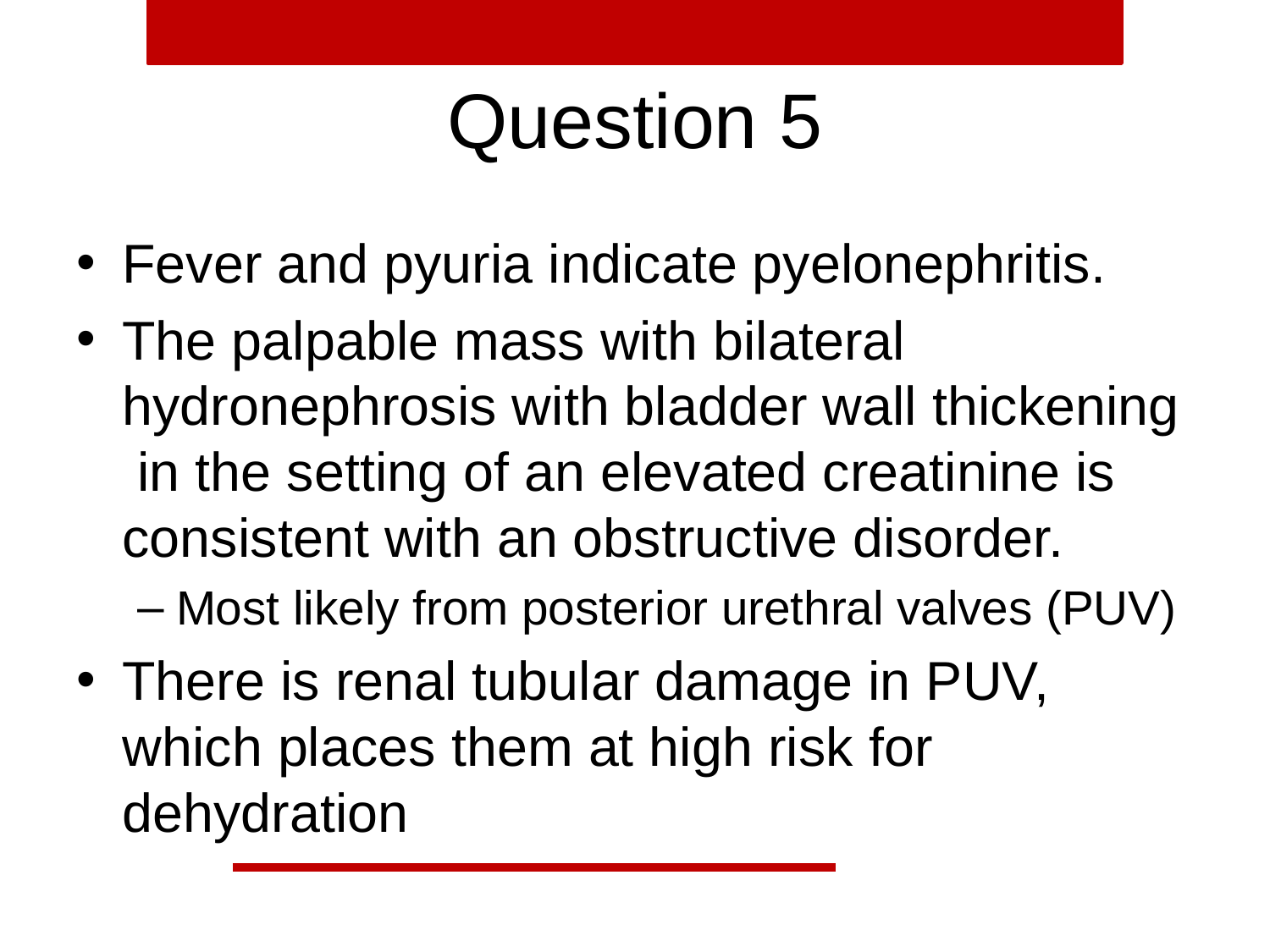

# Question 5
Fever and pyuria indicate pyelonephritis.
The palpable mass with bilateral hydronephrosis with bladder wall thickening  in the setting of an elevated creatinine is consistent with an obstructive disorder.
Most likely from posterior urethral valves (PUV)
There is renal tubular damage in PUV, which places them at high risk for dehydration